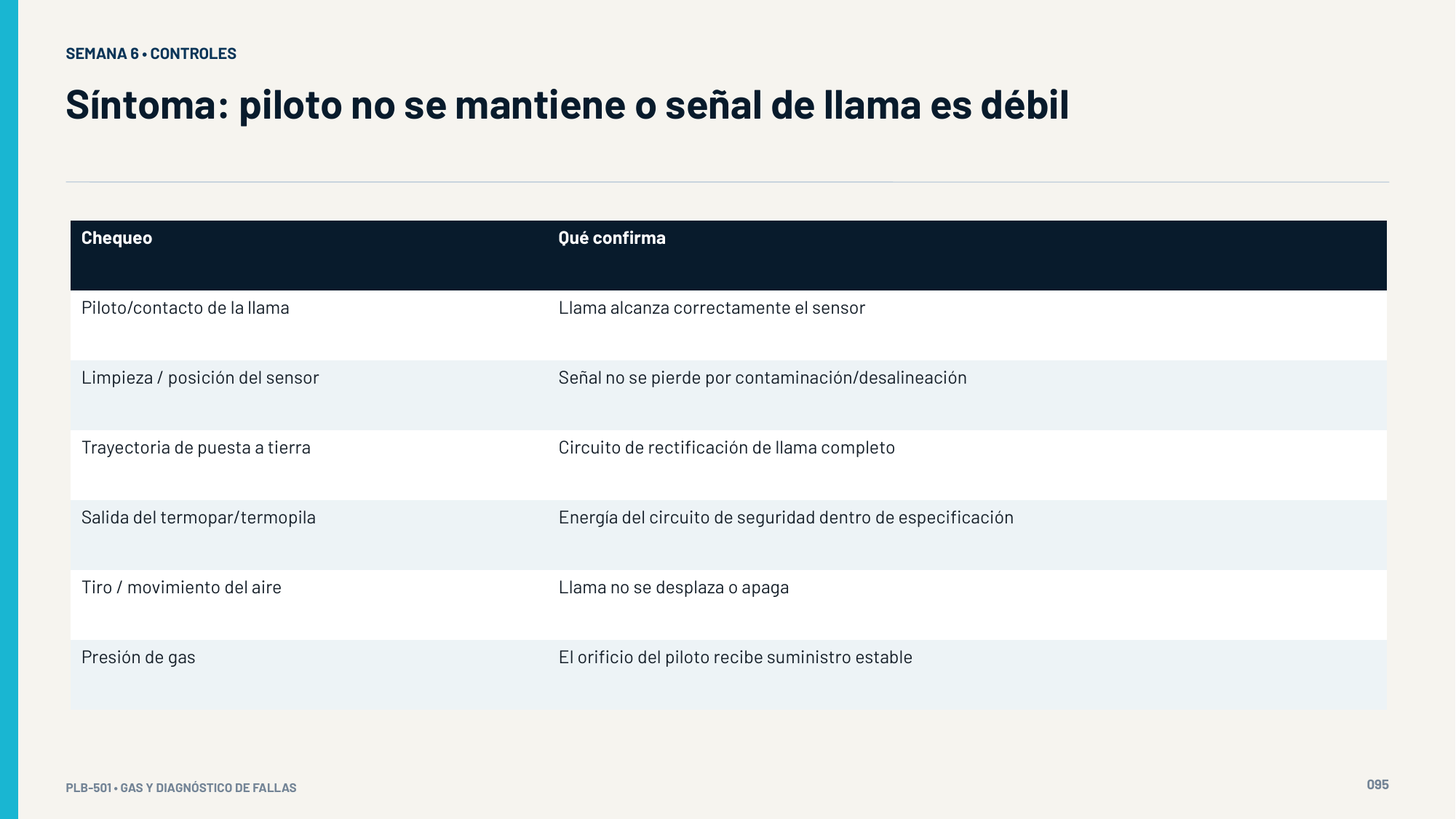

SEMANA 6 • CONTROLES
Síntoma: piloto no se mantiene o señal de llama es débil

| Chequeo | Qué confirma |
| --- | --- |
| Piloto/contacto de la llama | Llama alcanza correctamente el sensor |
| Limpieza / posición del sensor | Señal no se pierde por contaminación/desalineación |
| Trayectoria de puesta a tierra | Circuito de rectificación de llama completo |
| Salida del termopar/termopila | Energía del circuito de seguridad dentro de especificación |
| Tiro / movimiento del aire | Llama no se desplaza o apaga |
| Presión de gas | El orificio del piloto recibe suministro estable |
095
PLB-501 • GAS Y DIAGNÓSTICO DE FALLAS